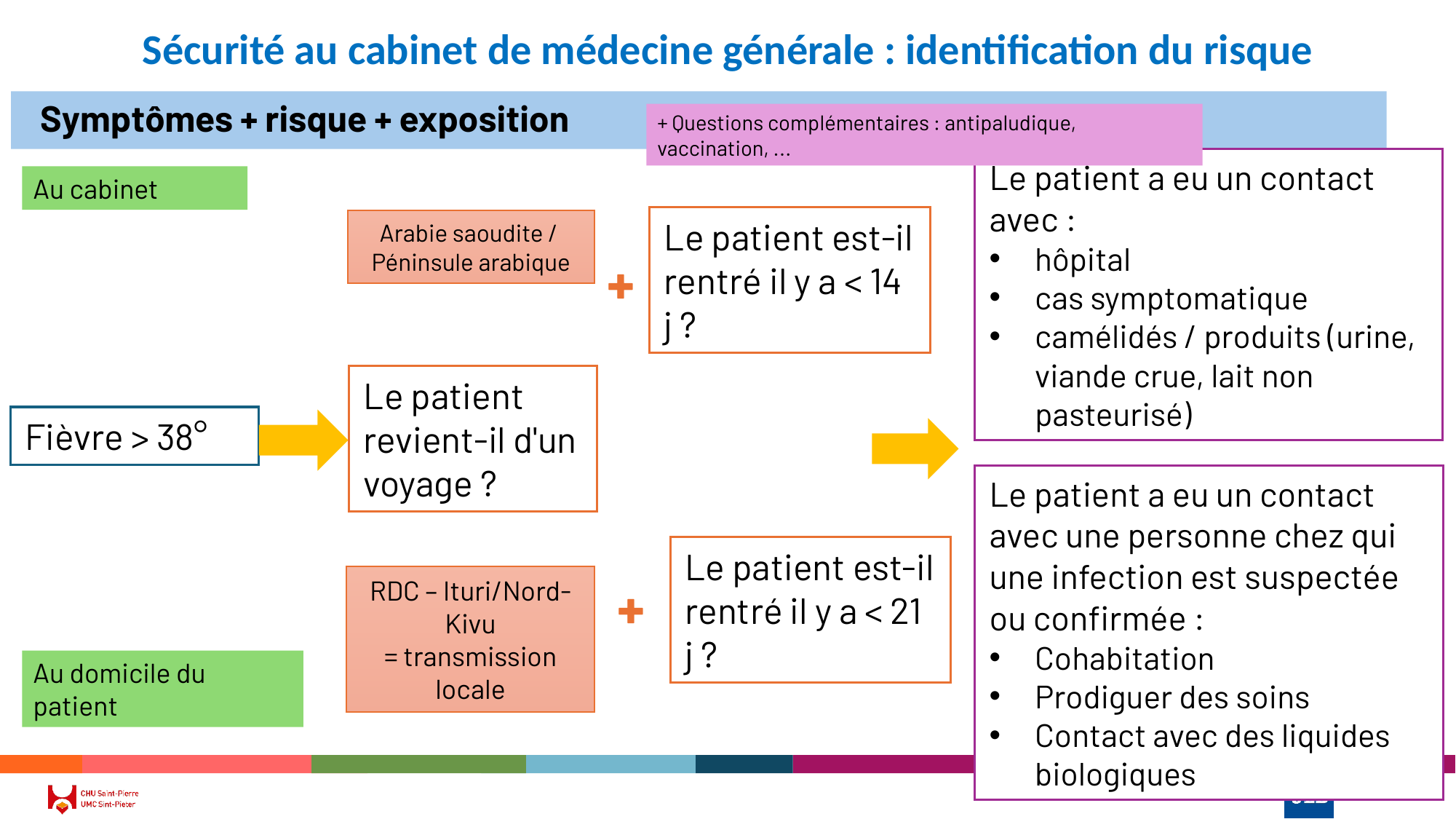

# Sécurité au cabinet de médecine générale : identification du risque
    Symptômes + risque + exposition
+ Questions complémentaires : antipaludique, vaccination, ...
Le patient a eu un contact avec :
hôpital
cas symptomatique
camélidés / produits (urine, viande crue, lait non pasteurisé)
Au cabinet
Le patient est-il rentré il y a < 14 j ?
Arabie saoudite /
Péninsule arabique
+
Le patient revient-il d'un voyage ?
Fièvre > 38°

Le patient a eu un contact avec une personne chez qui une infection est suspectée ou confirmée :
Cohabitation
Prodiguer des soins
Contact avec des liquides biologiques
Le patient est-il rentré il y a < 21 j ?
+
RDC – Ituri/Nord-Kivu
= transmission locale
Au domicile du patient